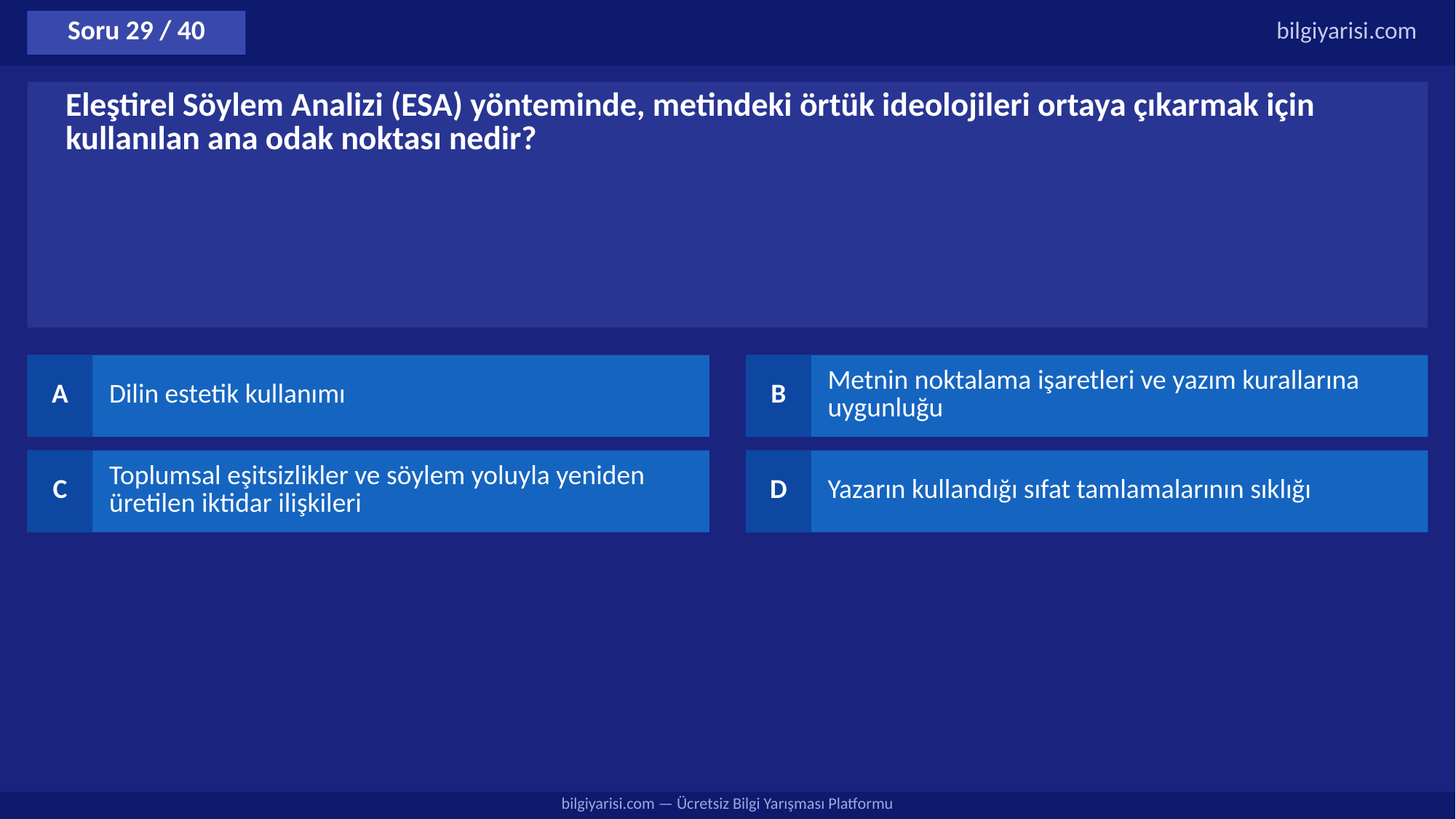

Soru 29 / 40
bilgiyarisi.com

Eleştirel Söylem Analizi (ESA) yönteminde, metindeki örtük ideolojileri ortaya çıkarmak için kullanılan ana odak noktası nedir?

A
Dilin estetik kullanımı

B
Metnin noktalama işaretleri ve yazım kurallarına uygunluğu

C
Toplumsal eşitsizlikler ve söylem yoluyla yeniden üretilen iktidar ilişkileri

D
Yazarın kullandığı sıfat tamlamalarının sıklığı
bilgiyarisi.com — Ücretsiz Bilgi Yarışması Platformu